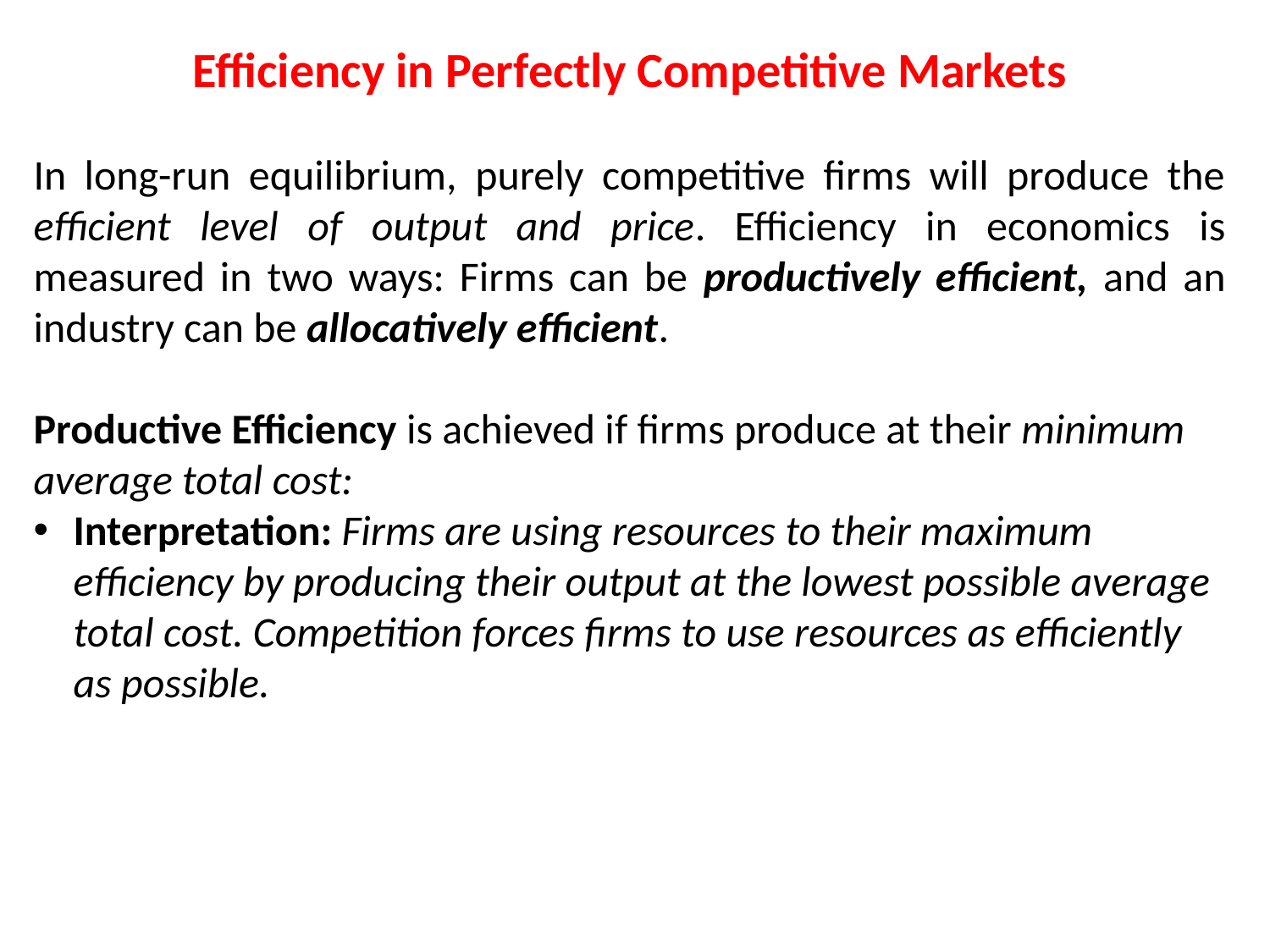

Efficiency in Perfectly Competitive Markets

In long-run equilibrium, purely competitive firms will produce the efficient level of output and price. Efficiency in economics is measured in two ways: Firms can be productively efficient, and an industry can be allocatively efficient.

Productive Efficiency is achieved if firms produce at their minimum average total cost:
Interpretation: Firms are using resources to their maximum efficiency by producing their output at the lowest possible average total cost. Competition forces firms to use resources as efficiently as possible.